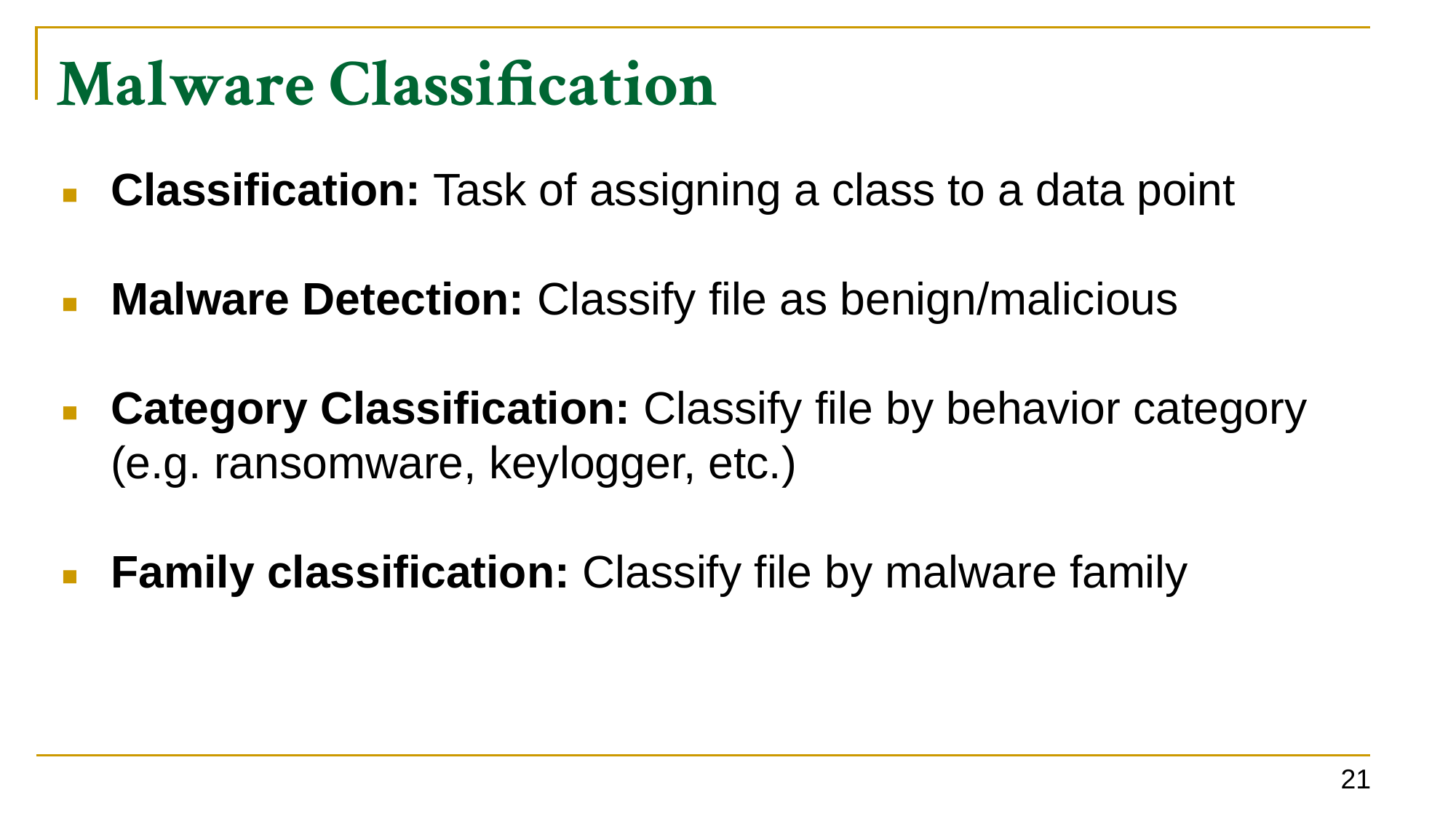

# Malware Classification
Classification: Task of assigning a class to a data point
Malware Detection: Classify file as benign/malicious
Category Classification: Classify file by behavior category (e.g. ransomware, keylogger, etc.)
Family classification: Classify file by malware family